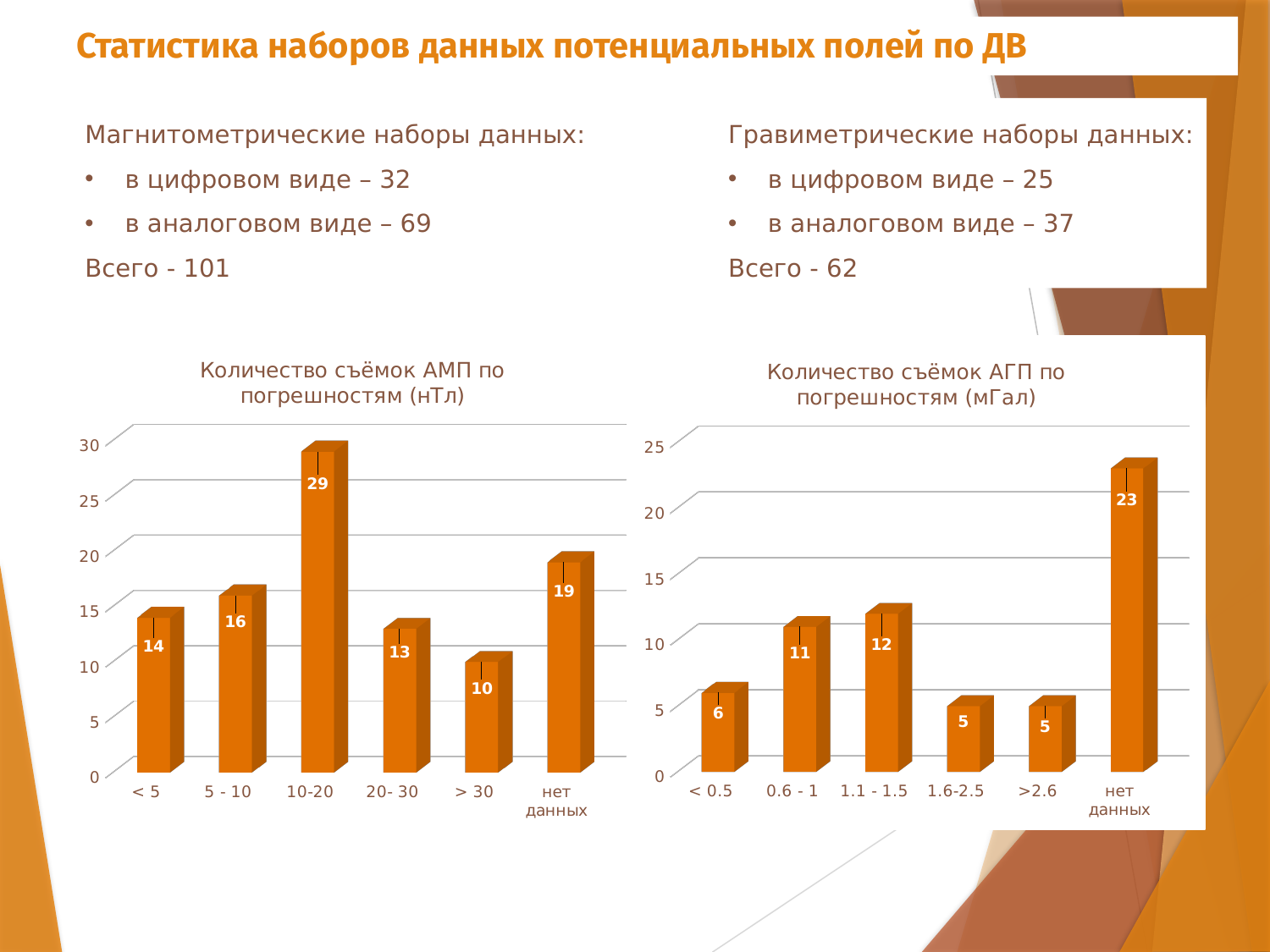

# Статистика наборов данных потенциальных полей по ДВ
Магнитометрические наборы данных:
в цифровом виде – 32
в аналоговом виде – 69
Всего - 101
Гравиметрические наборы данных:
в цифровом виде – 25
в аналоговом виде – 37
Всего - 62

[unsupported chart]

[unsupported chart]

[unsupported chart]

[unsupported chart]

[unsupported chart]

[unsupported chart]